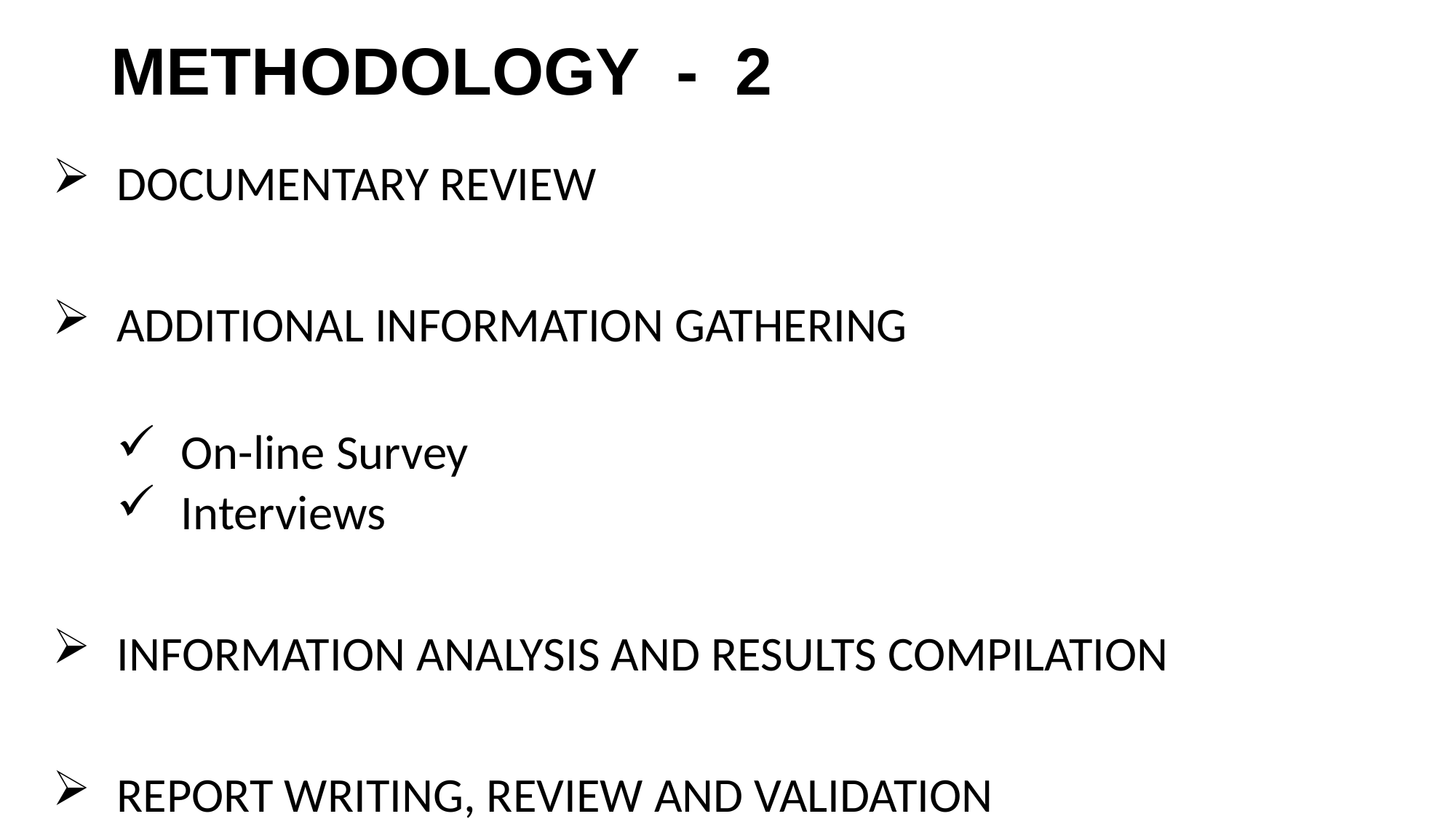

# METHODOLOGY  -  2
DOCUMENTARY REVIEW

ADDITIONAL INFORMATION GATHERING

On-line Survey
Interviews

INFORMATION ANALYSIS AND RESULTS COMPILATION

REPORT WRITING, REVIEW AND VALIDATION